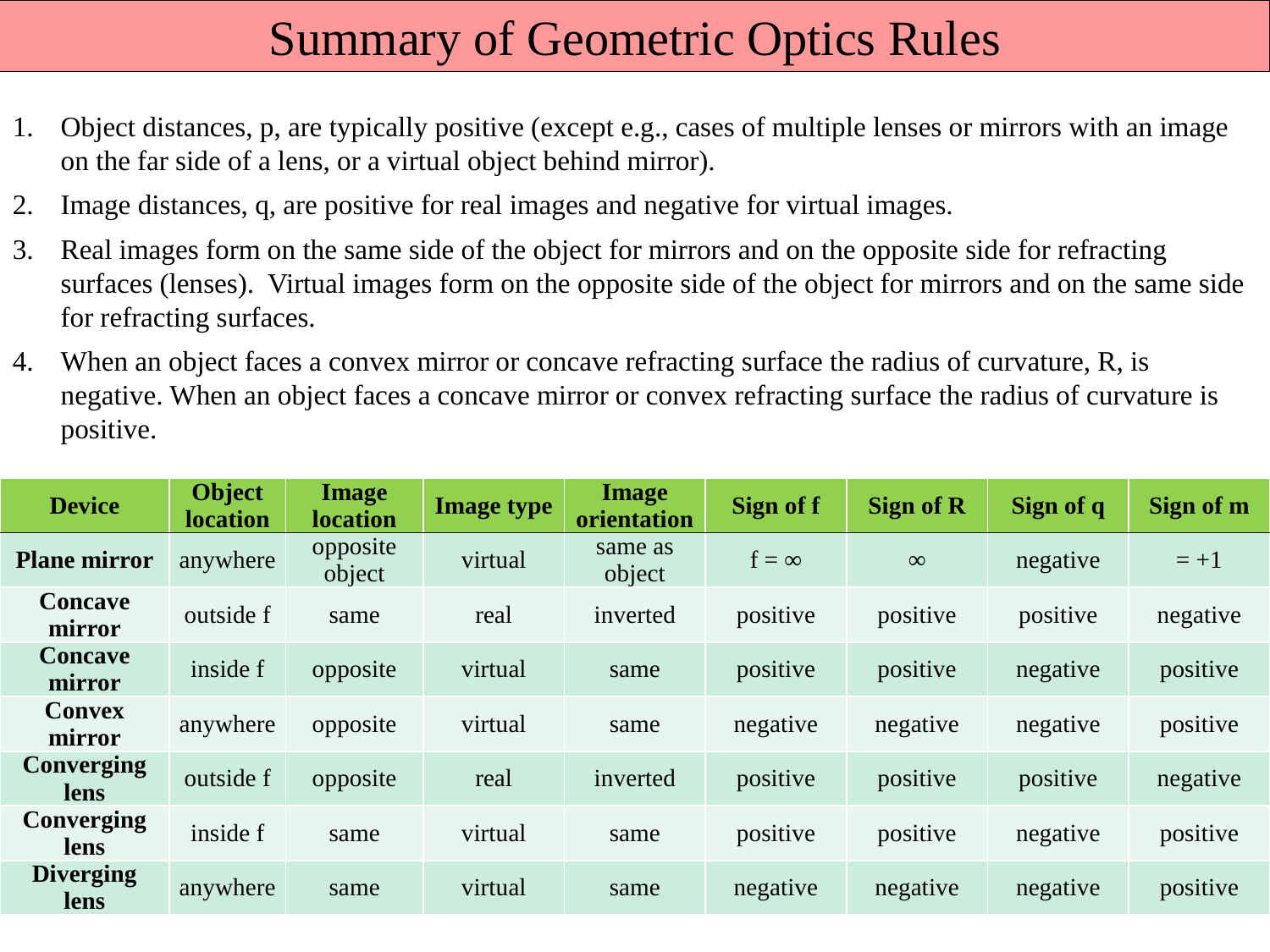

Summary of Geometric Optics Rules
Object distances, p, are typically positive (except e.g., cases of multiple lenses or mirrors with an image on the far side of a lens, or a virtual object behind mirror).
Image distances, q, are positive for real images and negative for virtual images.
Real images form on the same side of the object for mirrors and on the opposite side for refracting surfaces (lenses).  Virtual images form on the opposite side of the object for mirrors and on the same side for refracting surfaces.
When an object faces a convex mirror or concave refracting surface the radius of curvature, R, is negative. When an object faces a concave mirror or convex refracting surface the radius of curvature is positive.
| Device | Object location | Image location | Image type | Image orientation | Sign of f | Sign of R | Sign of q | Sign of m |
| --- | --- | --- | --- | --- | --- | --- | --- | --- |
| Plane mirror | anywhere | opposite object | virtual | same as object | f = ∞ | ∞ | negative | = +1 |
| Concave mirror | outside f | same | real | inverted | positive | positive | positive | negative |
| Concave mirror | inside f | opposite | virtual | same | positive | positive | negative | positive |
| Convex mirror | anywhere | opposite | virtual | same | negative | negative | negative | positive |
| Converging lens | outside f | opposite | real | inverted | positive | positive | positive | negative |
| Converging lens | inside f | same | virtual | same | positive | positive | negative | positive |
| Diverging lens | anywhere | same | virtual | same | negative | negative | negative | positive |